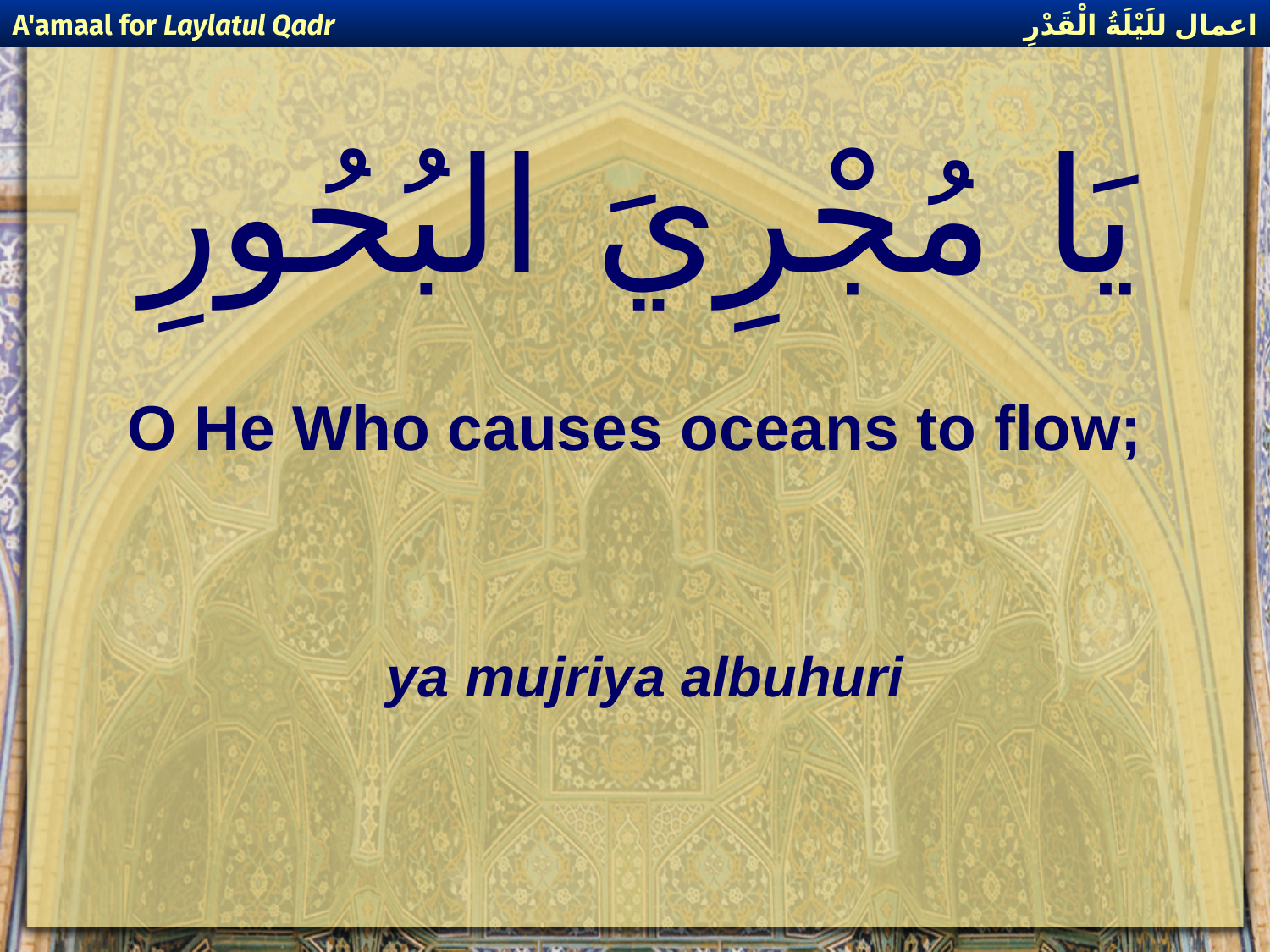

اعمال للَيْلَةُ الْقَدْرِ
A'amaal for Laylatul Qadr
# يَا مُجْرِيَ البُحُورِ
O He Who causes oceans to flow;
ya mujriya albuhuri